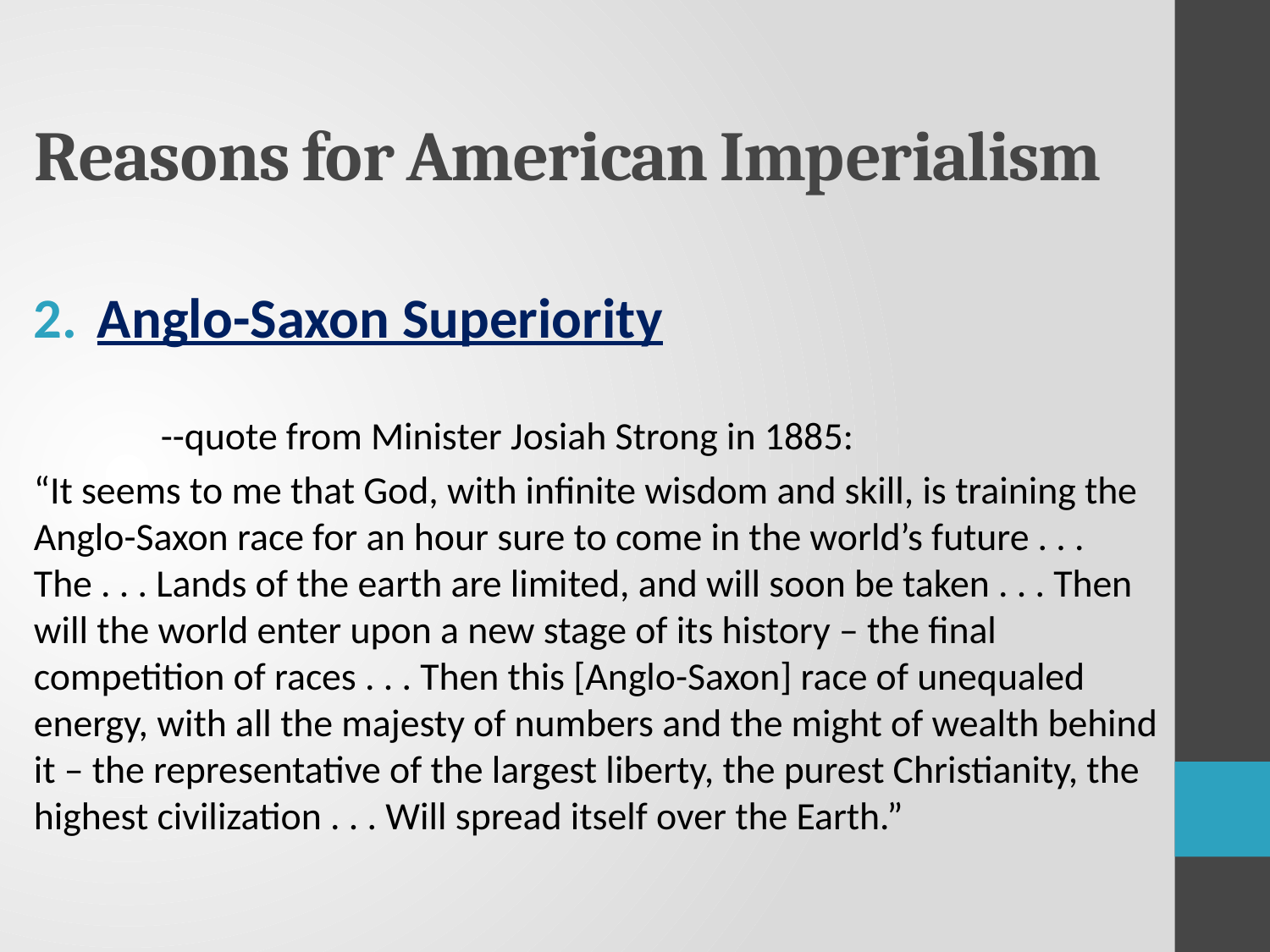

# Reasons for American Imperialism
Anglo-Saxon Superiority

 	--quote from Minister Josiah Strong in 1885:
“It seems to me that God, with infinite wisdom and skill, is training the Anglo-Saxon race for an hour sure to come in the world’s future . . . The . . . Lands of the earth are limited, and will soon be taken . . . Then will the world enter upon a new stage of its history – the final competition of races . . . Then this [Anglo-Saxon] race of unequaled energy, with all the majesty of numbers and the might of wealth behind it – the representative of the largest liberty, the purest Christianity, the highest civilization . . . Will spread itself over the Earth.”